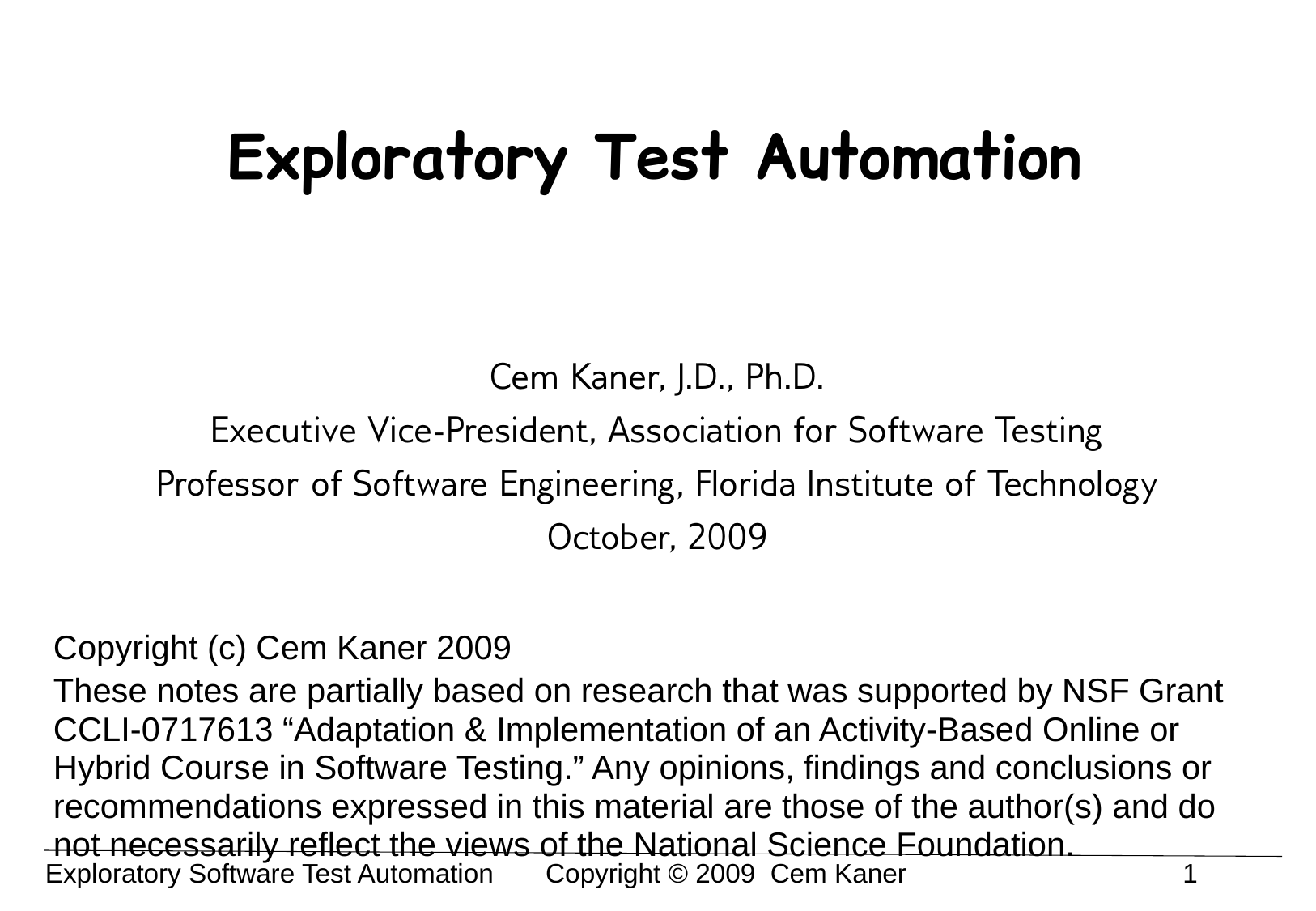

Exploratory Test Automation
Cem Kaner, J.D., Ph.D.
Executive Vice-President, Association for Software Testing
Professor of Software Engineering, Florida Institute of Technology
October, 2009
Copyright (c) Cem Kaner 2009
These notes are partially based on research that was supported by NSF Grant CCLI-0717613 “Adaptation & Implementation of an Activity-Based Online or Hybrid Course in Software Testing.” Any opinions, findings and conclusions or recommendations expressed in this material are those of the author(s) and do not necessarily reflect the views of the National Science Foundation.